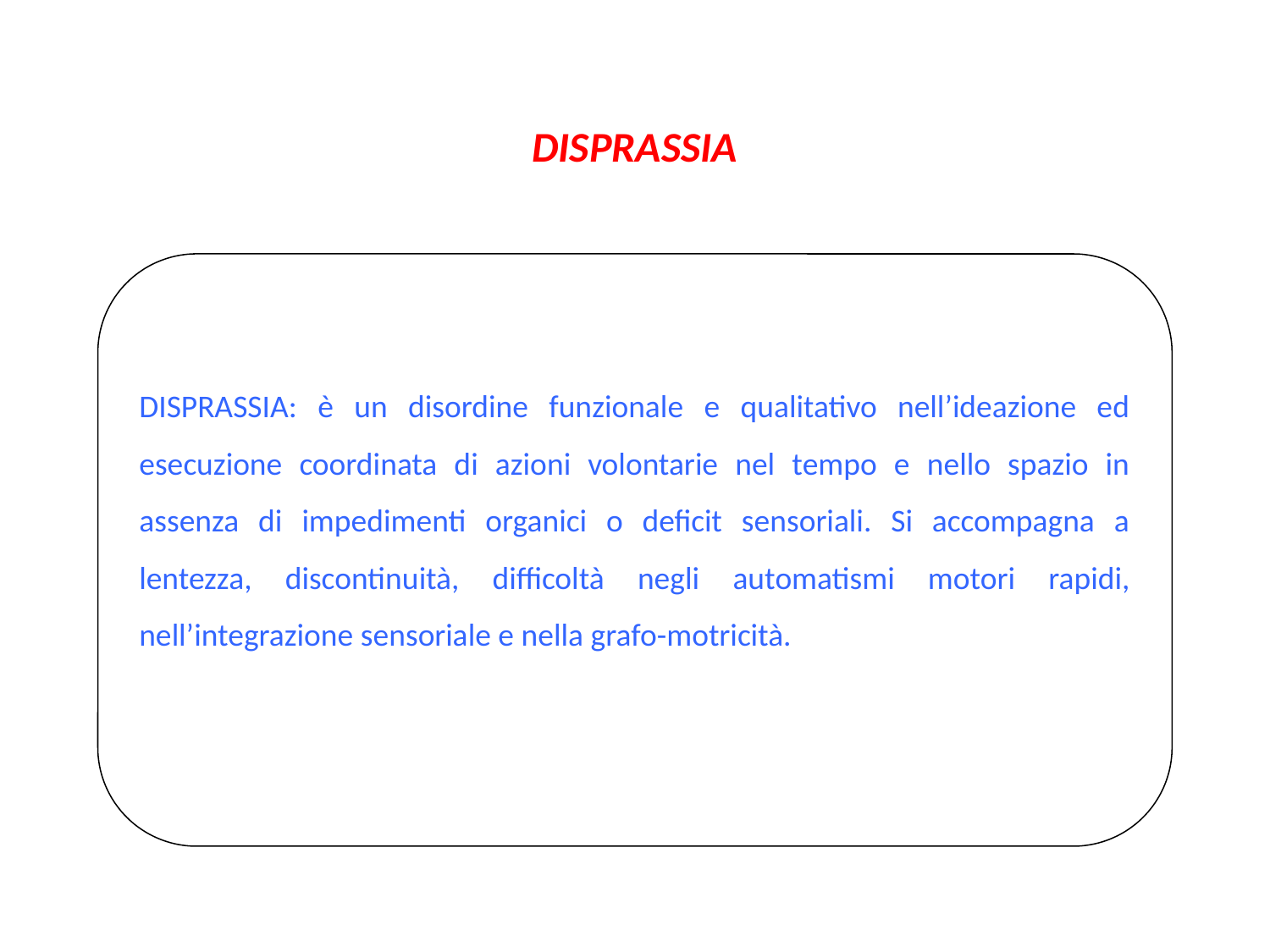

DISPRASSIA

DISPRASSIA: è un disordine funzionale e qualitativo nell’ideazione ed esecuzione coordinata di azioni volontarie nel tempo e nello spazio in assenza di impedimenti organici o deficit sensoriali. Si accompagna a lentezza, discontinuità, difficoltà negli automatismi motori rapidi, nell’integrazione sensoriale e nella grafo-motricità.